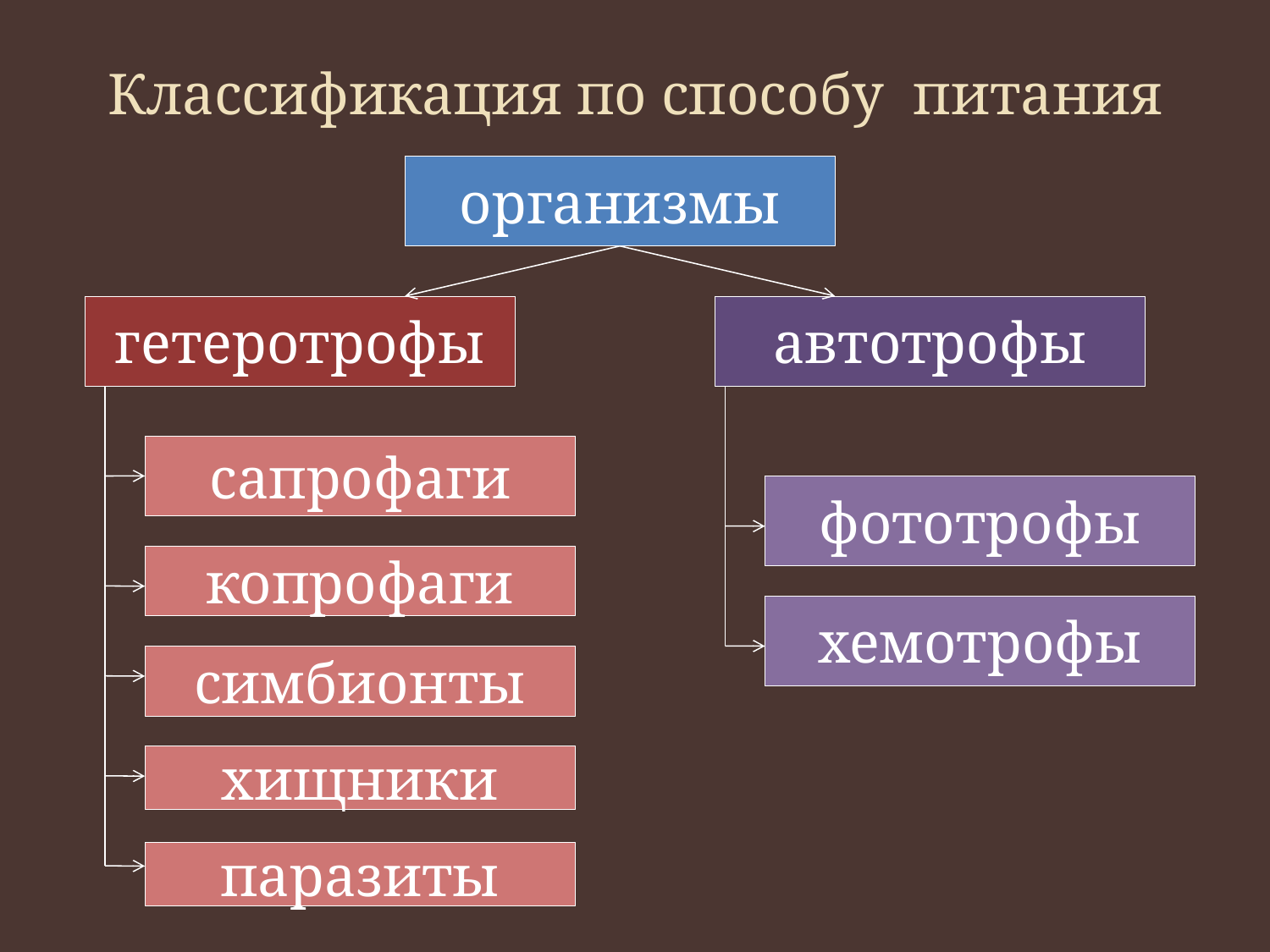

# Классификация по способу  питания
организмы
гетеротрофы
автотрофы
сапрофаги
фототрофы
копрофаги
хемотрофы
симбионты
хищники
паразиты